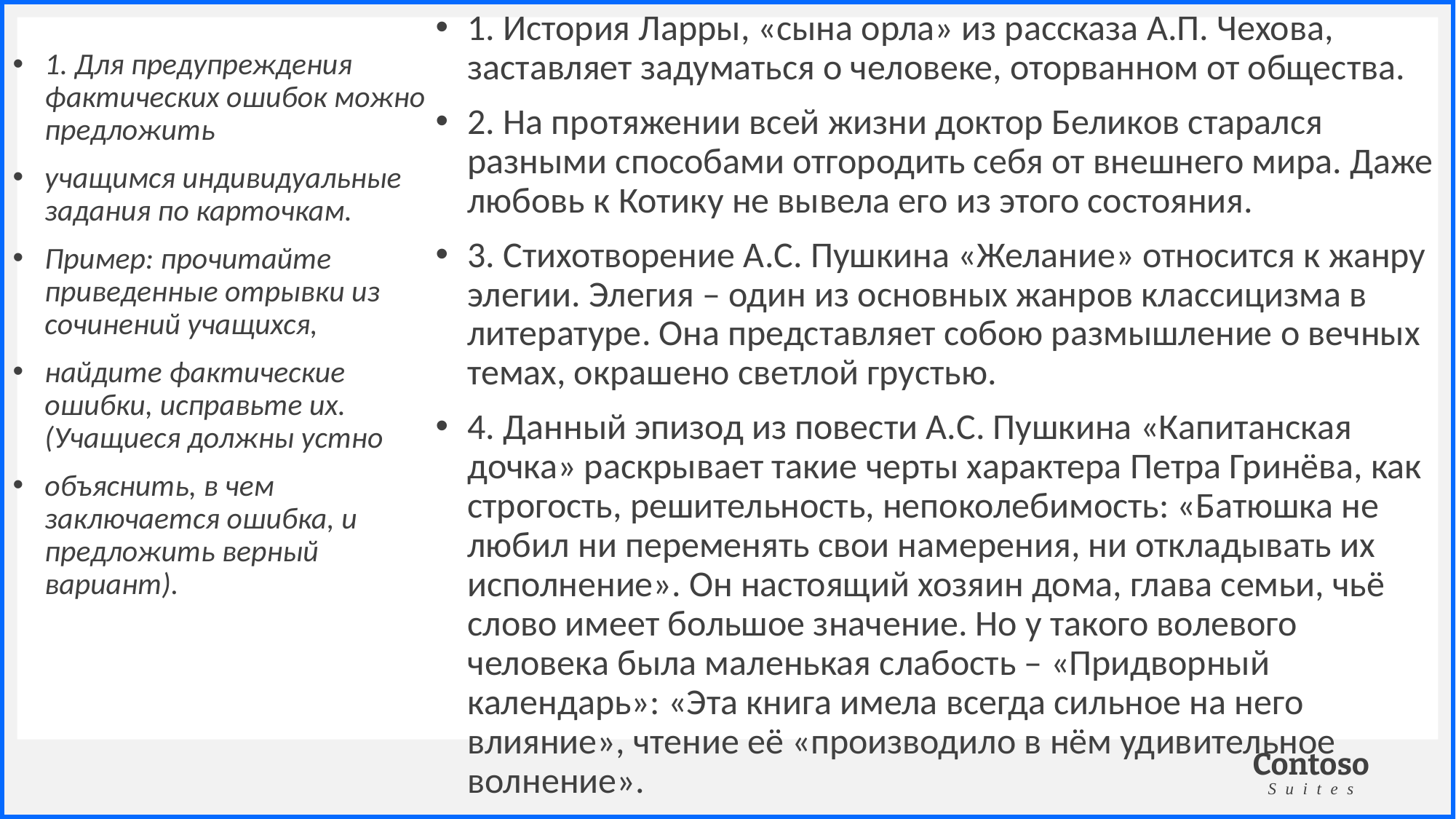

1. История Ларры, «сына орла» из рассказа А.П. Чехова, заставляет задуматься о человеке, оторванном от общества.
2. На протяжении всей жизни доктор Беликов старался разными способами отгородить себя от внешнего мира. Даже любовь к Котику не вывела его из этого состояния.
3. Стихотворение А.С. Пушкина «Желание» относится к жанру элегии. Элегия – один из основных жанров классицизма в литературе. Она представляет собою размышление о вечных темах, окрашено светлой грустью.
4. Данный эпизод из повести А.С. Пушкина «Капитанская дочка» раскрывает такие черты характера Петра Гринёва, как строгость, решительность, непоколебимость: «Батюшка не любил ни переменять свои намерения, ни откладывать их исполнение». Он настоящий хозяин дома, глава семьи, чьё слово имеет большое значение. Но у такого волевого человека была маленькая слабость – «Придворный календарь»: «Эта книга имела всегда сильное на него влияние», чтение её «производило в нём удивительное волнение».

1. Для предупреждения фактических ошибок можно предложить
учащимся индивидуальные задания по карточкам.
Пример: прочитайте приведенные отрывки из сочинений учащихся,
найдите фактические ошибки, исправьте их. (Учащиеся должны устно
объяснить, в чем заключается ошибка, и предложить верный вариант).